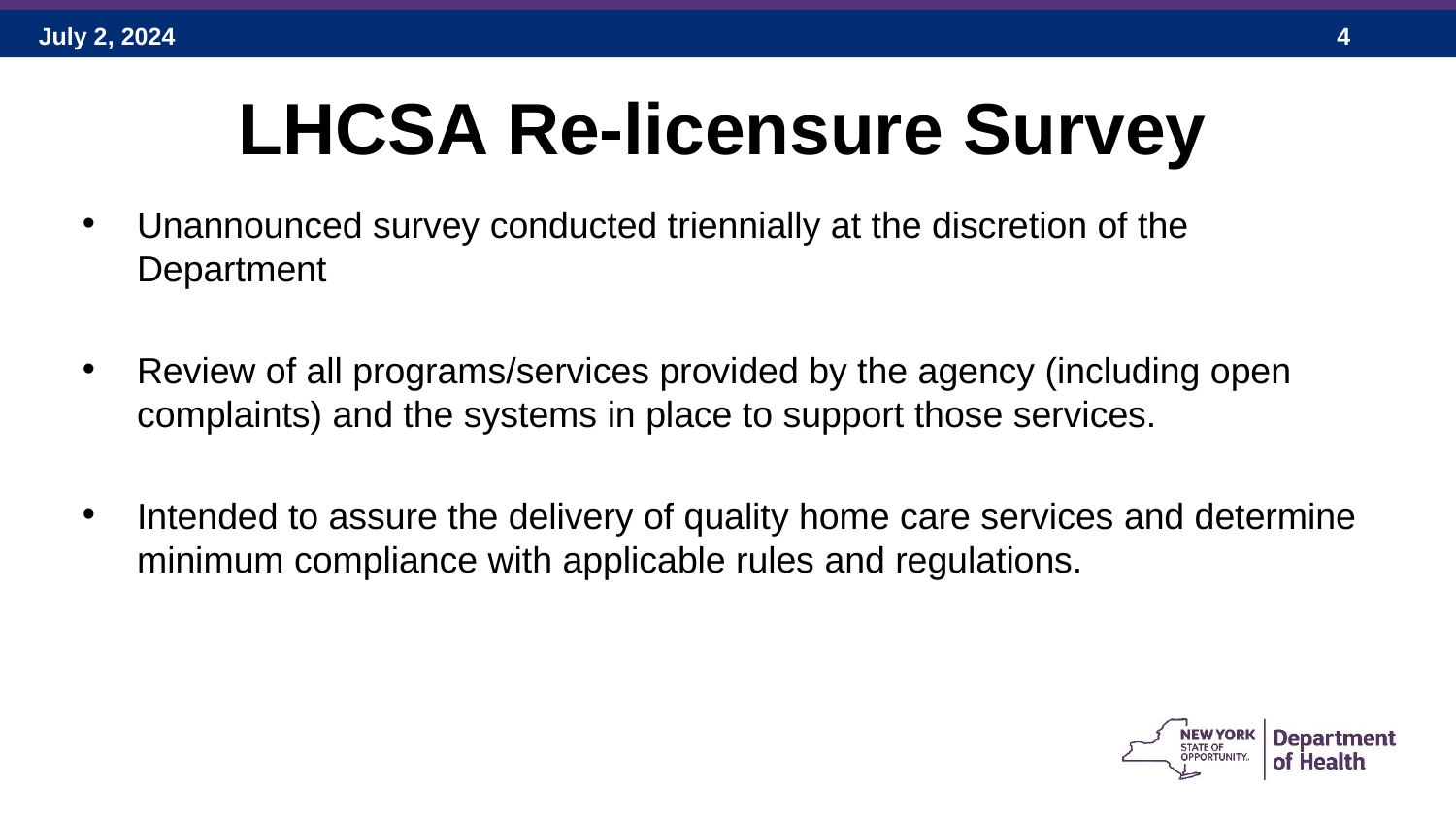

# LHCSA Re-licensure Survey
Unannounced survey conducted triennially at the discretion of the Department

Review of all programs/services provided by the agency (including open complaints) and the systems in place to support those services.

Intended to assure the delivery of quality home care services and determine minimum compliance with applicable rules and regulations.